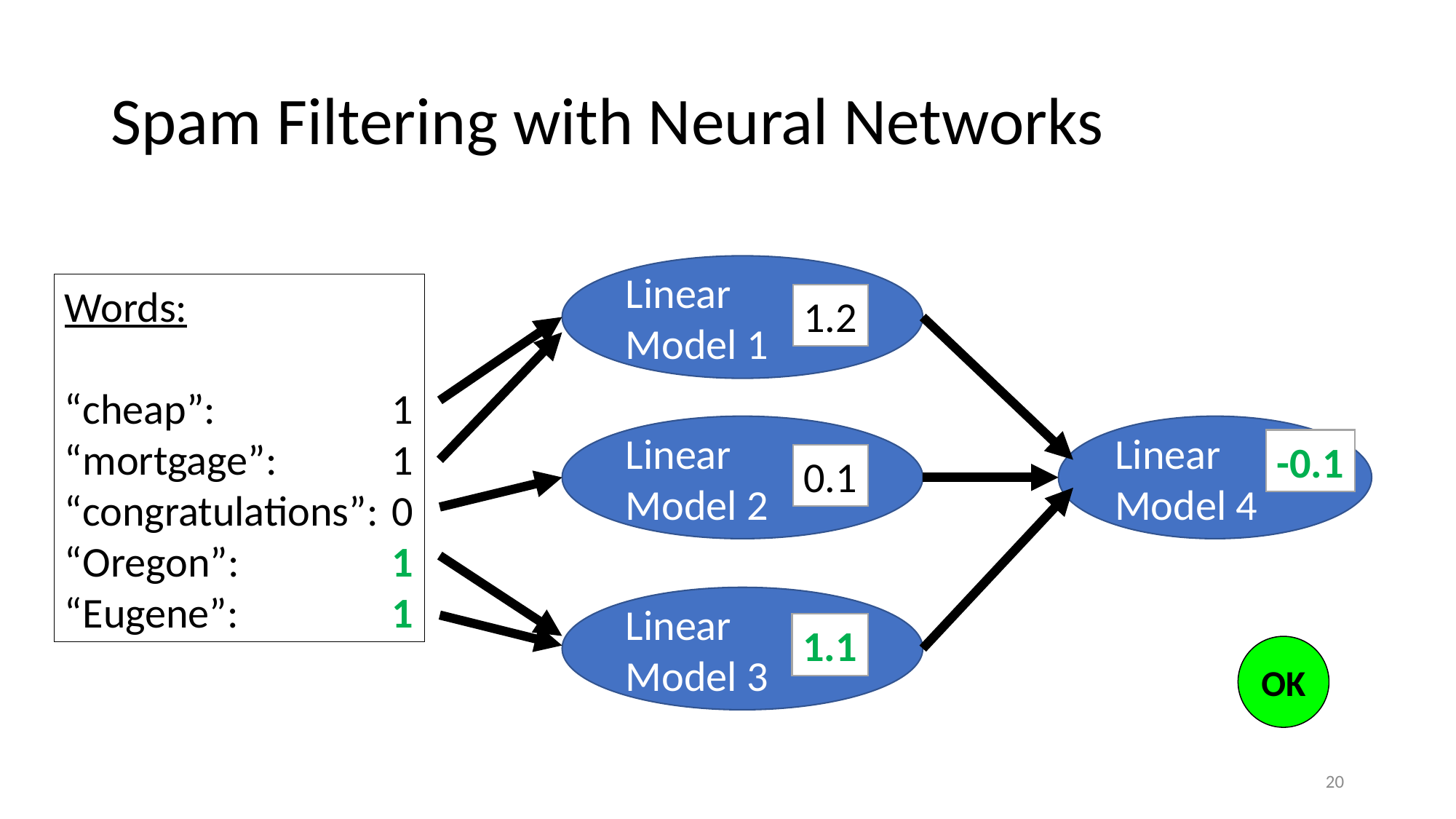

# Spam Filtering with Neural Networks
Linear
Model 1
Words:

“cheap”: 		1
“mortgage”: 	1
“congratulations”:	0
“Oregon”:		1
“Eugene”:		1
1.2
Linear
Model 2
Linear
Model 4
-0.1
0.1
Linear
Model 3
1.1
OK
20